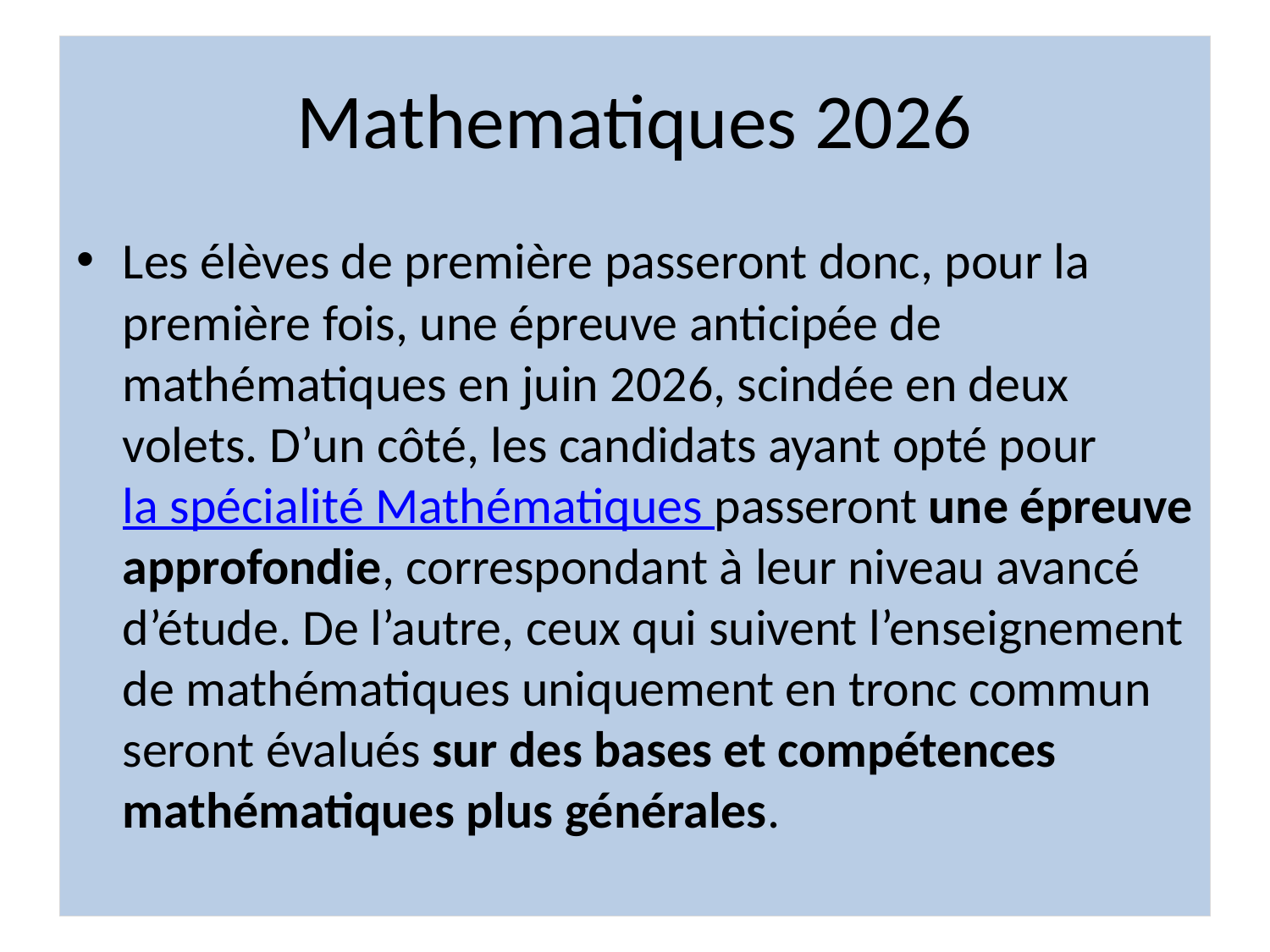

# Mathematiques 2026
Les élèves de première passeront donc, pour la première fois, une épreuve anticipée de mathématiques en juin 2026, scindée en deux volets. D’un côté, les candidats ayant opté pour la spécialité Mathématiques passeront une épreuve approfondie, correspondant à leur niveau avancé d’étude. De l’autre, ceux qui suivent l’enseignement de mathématiques uniquement en tronc commun seront évalués sur des bases et compétences mathématiques plus générales.